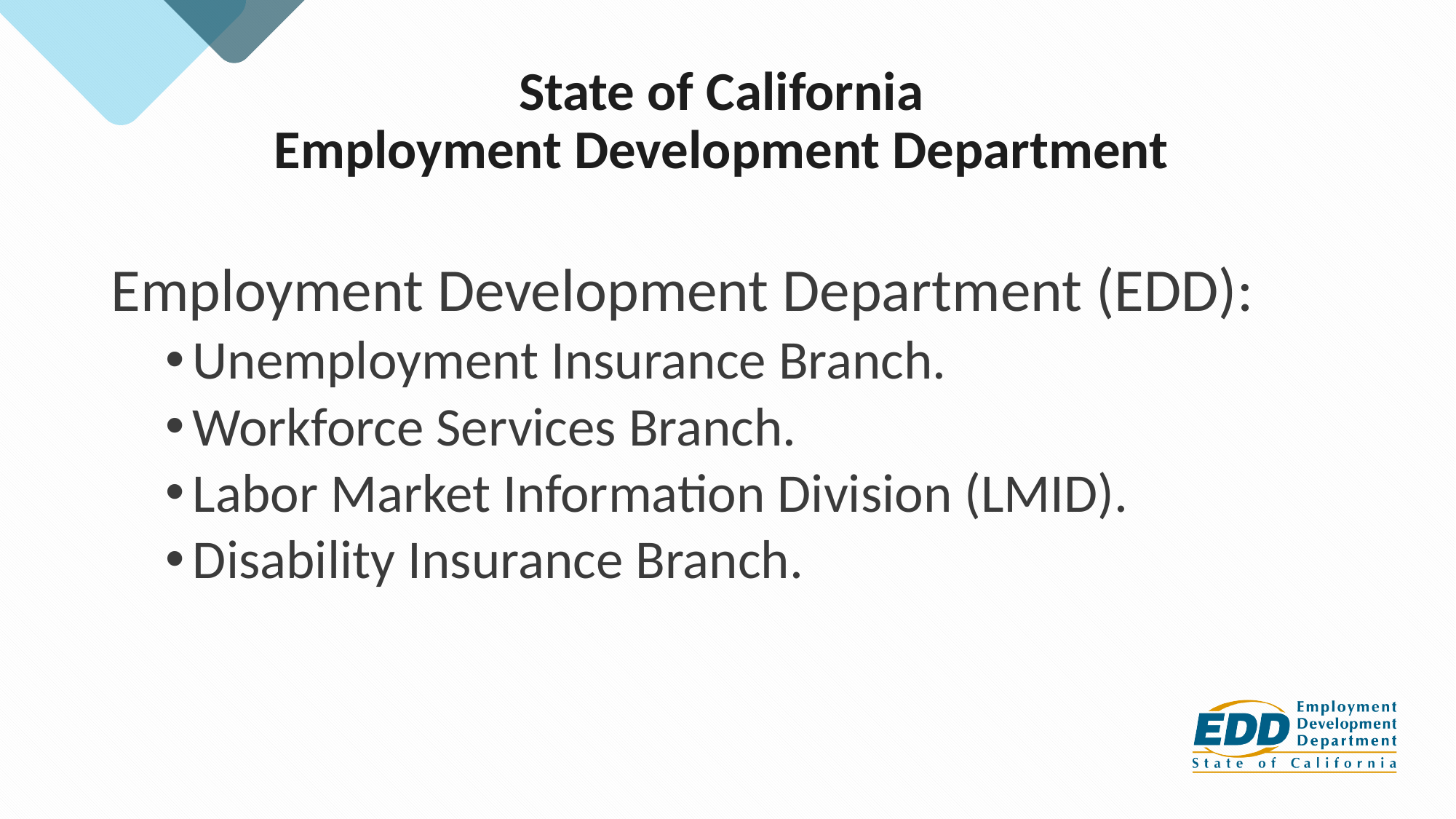

# State of California Employment Development Department
Employment Development Department (EDD):
Unemployment Insurance Branch.
Workforce Services Branch.
Labor Market Information Division (LMID).
Disability Insurance Branch.